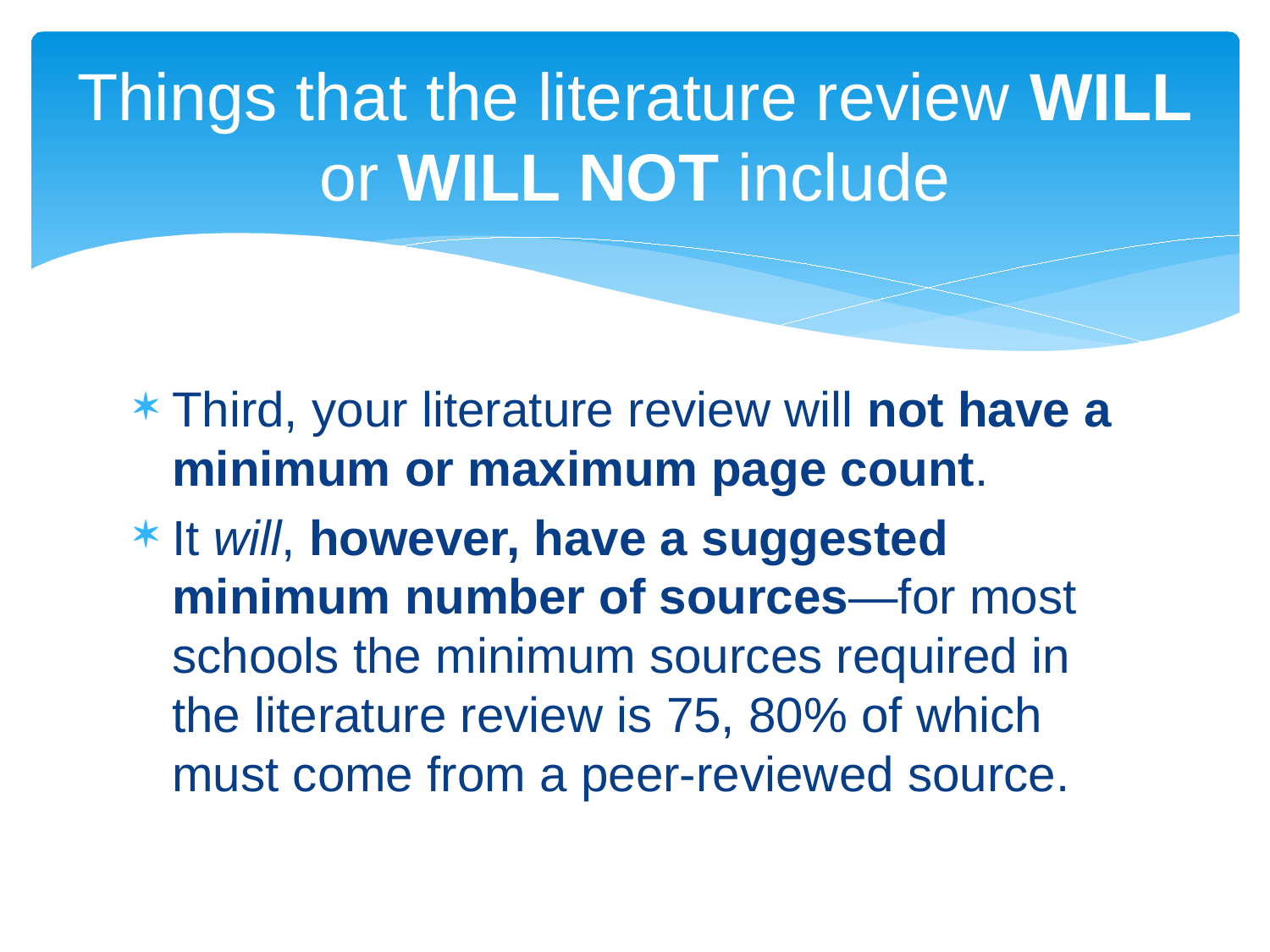

# Things that the literature review WILL or WILL NOT include
Third, your literature review will not have a minimum or maximum page count.
It will, however, have a suggested minimum number of sources—for most schools the minimum sources required in the literature review is 75, 80% of which must come from a peer-reviewed source.